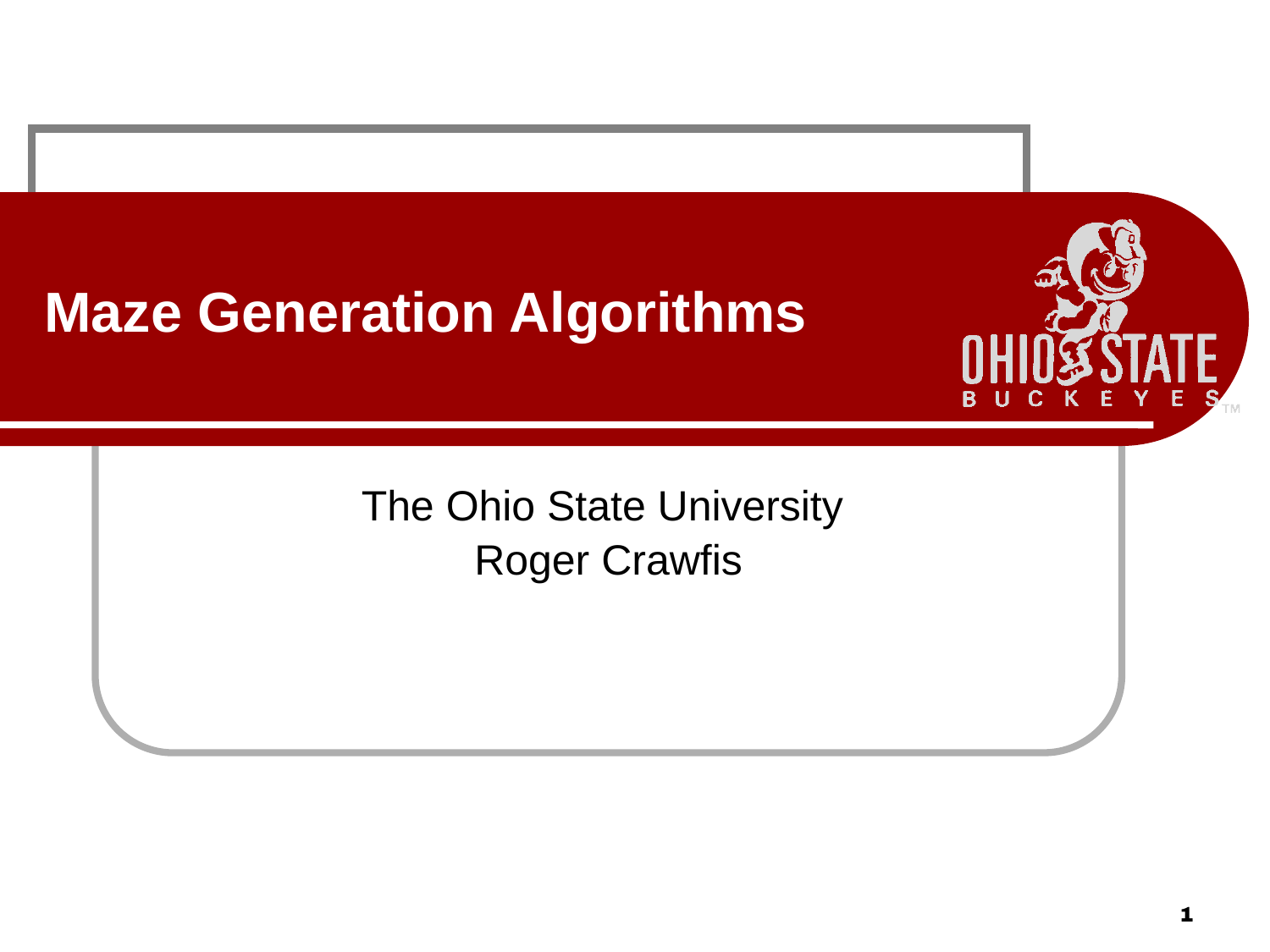

# Maze Generation Algorithms
The Ohio State University
Roger Crawfis
1